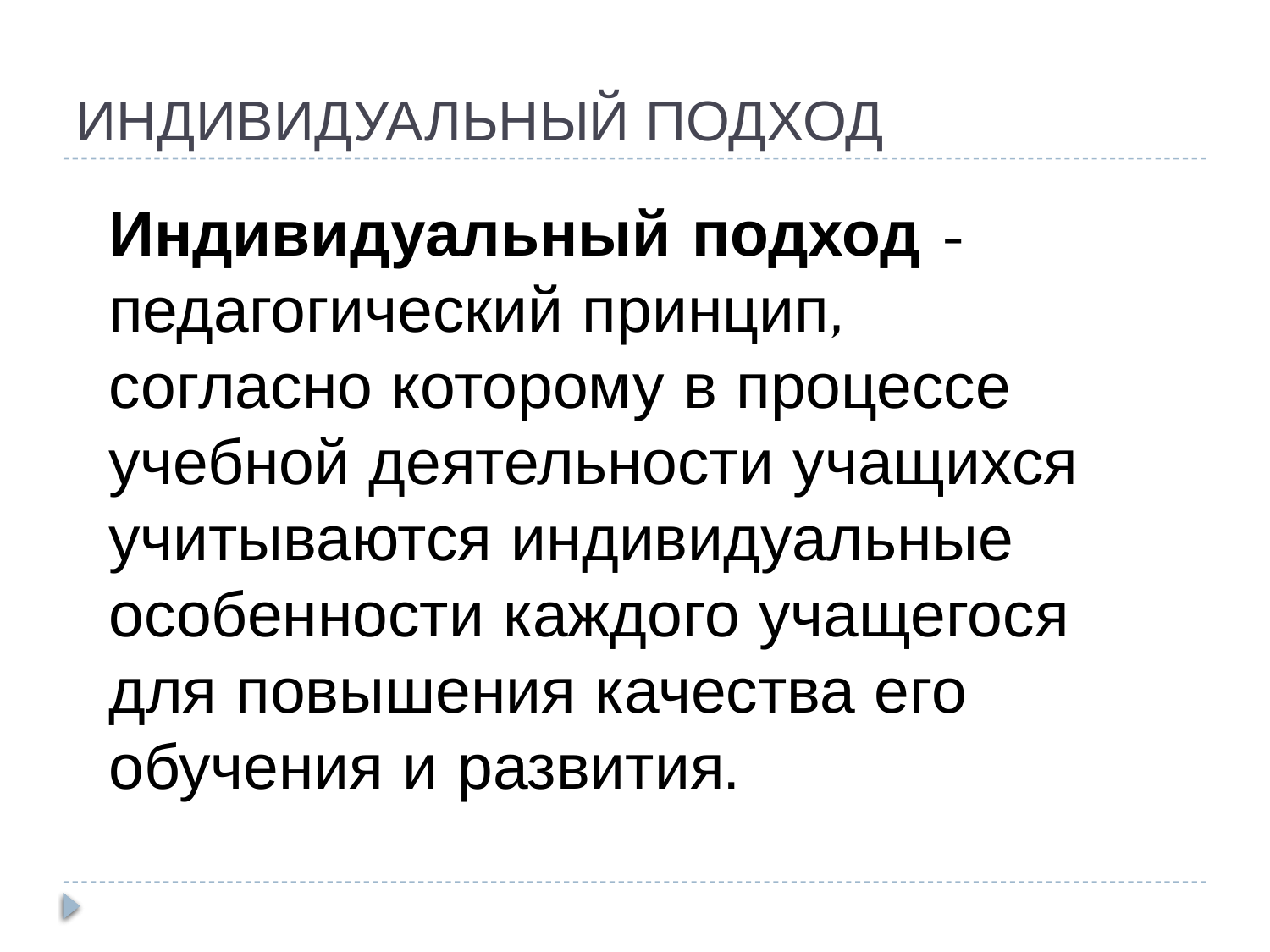

# ИНДИВИДУАЛЬНЫЙ ПОДХОД
Индивидуальный подход -  педагогический принцип, согласно которому в процессе учебной деятельности учащихся учитываются индивидуальные особенности каждого учащегося для повышения качества его обучения и развития.